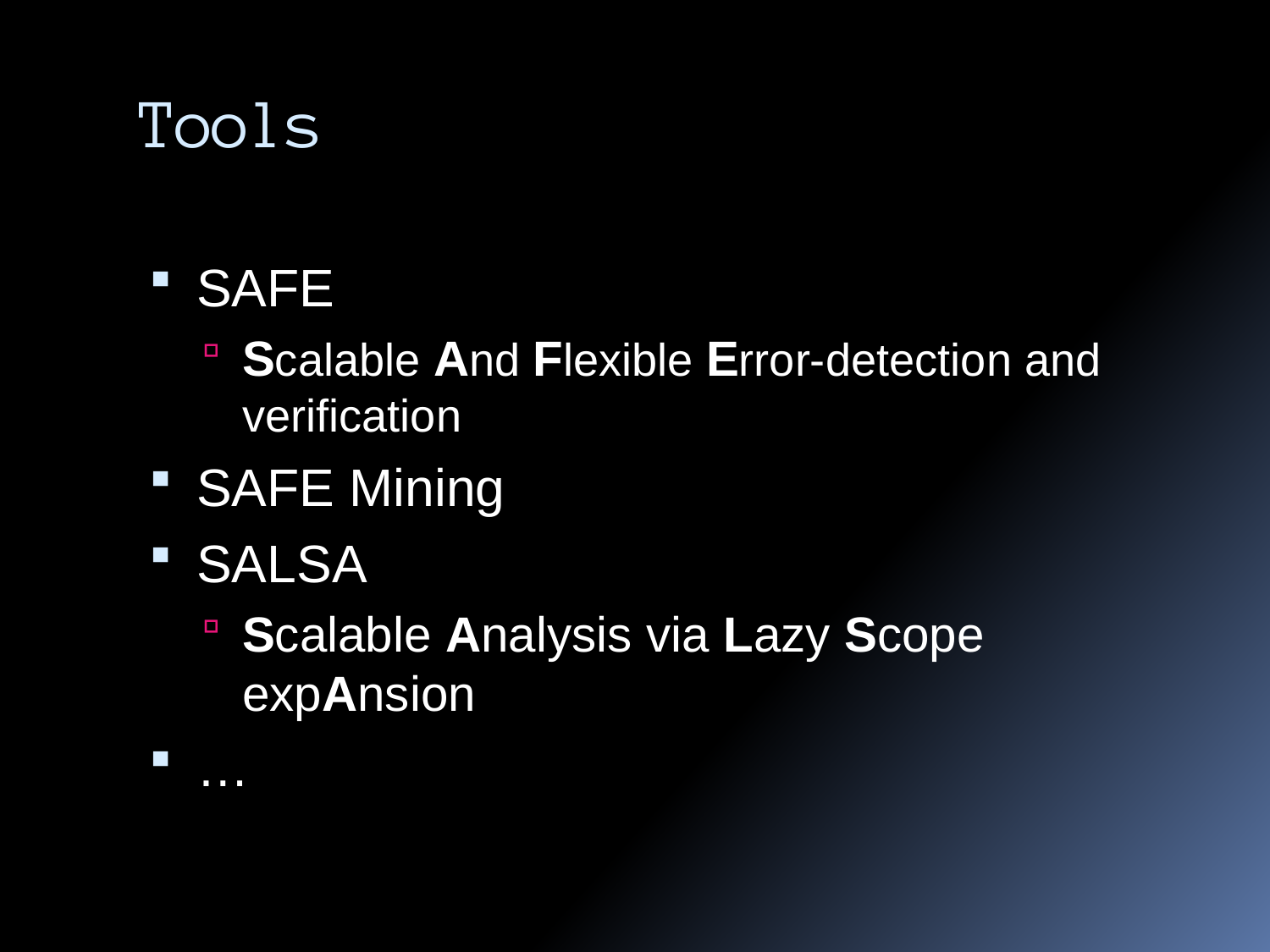

# Tools
SAFE
Scalable And Flexible Error-detection and verification
SAFE Mining
SALSA
Scalable Analysis via Lazy Scope expAnsion
…